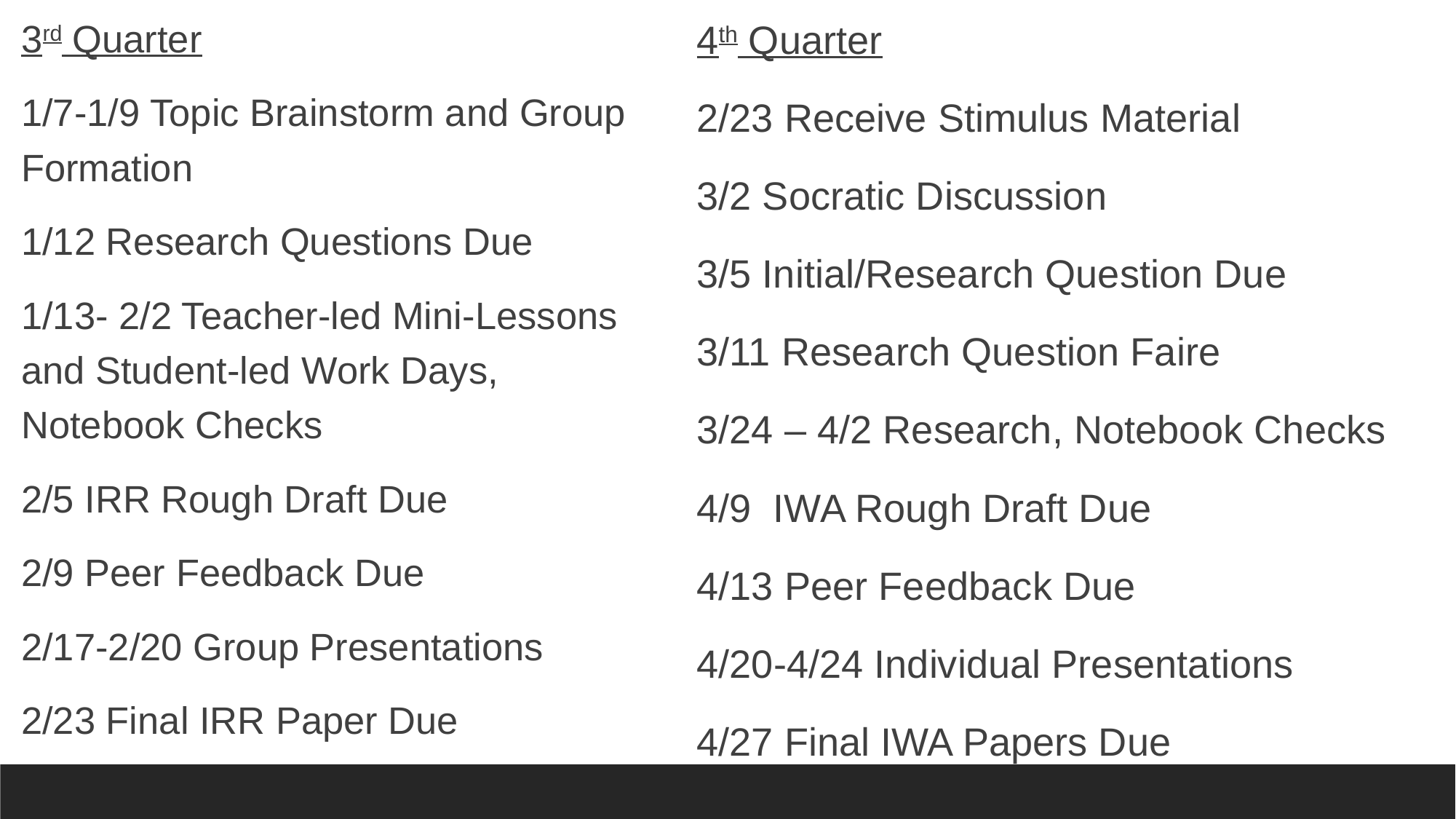

3rd Quarter
1/7-1/9 Topic Brainstorm and Group Formation
1/12 Research Questions Due
1/13- 2/2 Teacher-led Mini-Lessons and Student-led Work Days, Notebook Checks
2/5 IRR Rough Draft Due
2/9 Peer Feedback Due
2/17-2/20 Group Presentations
2/23 Final IRR Paper Due
4th Quarter
2/23 Receive Stimulus Material
3/2 Socratic Discussion
3/5 Initial/Research Question Due
3/11 Research Question Faire
3/24 – 4/2 Research, Notebook Checks
4/9  IWA Rough Draft Due
4/13 Peer Feedback Due
4/20-4/24 Individual Presentations
4/27 Final IWA Papers Due